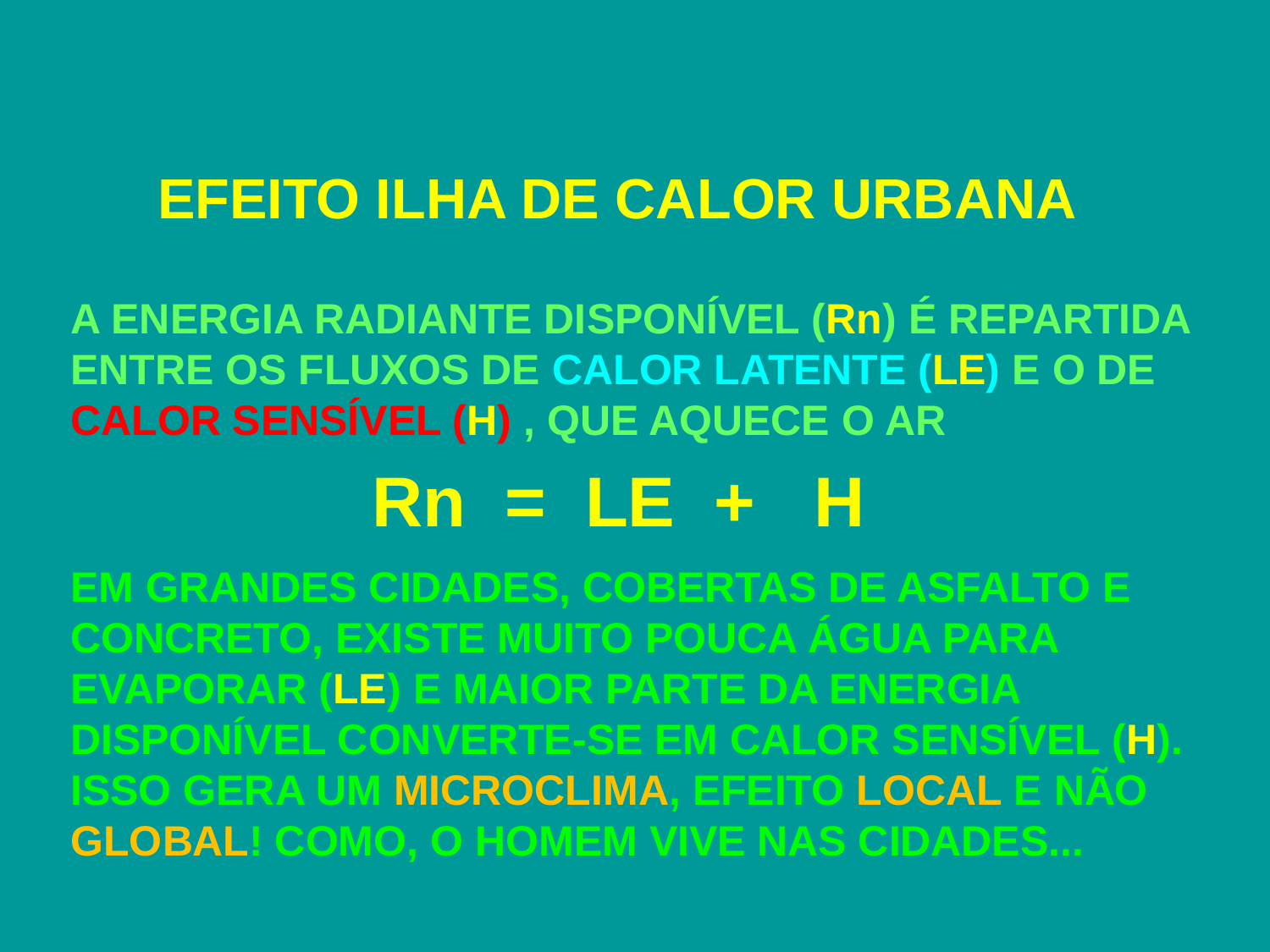

EFEITO ILHA DE CALOR URBANA
A ENERGIA RADIANTE DISPONÍVEL (Rn) É REPARTIDA ENTRE OS FLUXOS DE CALOR LATENTE (LE) E O DE CALOR SENSÍVEL (H) , QUE AQUECE O AR
		    Rn  =  LE  +   H
EM GRANDES CIDADES, COBERTAS DE ASFALTO E CONCRETO, EXISTE MUITO POUCA ÁGUA PARA EVAPORAR (LE) E MAIOR PARTE DA ENERGIA DISPONÍVEL CONVERTE-SE EM CALOR SENSÍVEL (H). ISSO GERA UM MICROCLIMA, EFEITO LOCAL E NÃO GLOBAL! COMO, O HOMEM VIVE NAS CIDADES...